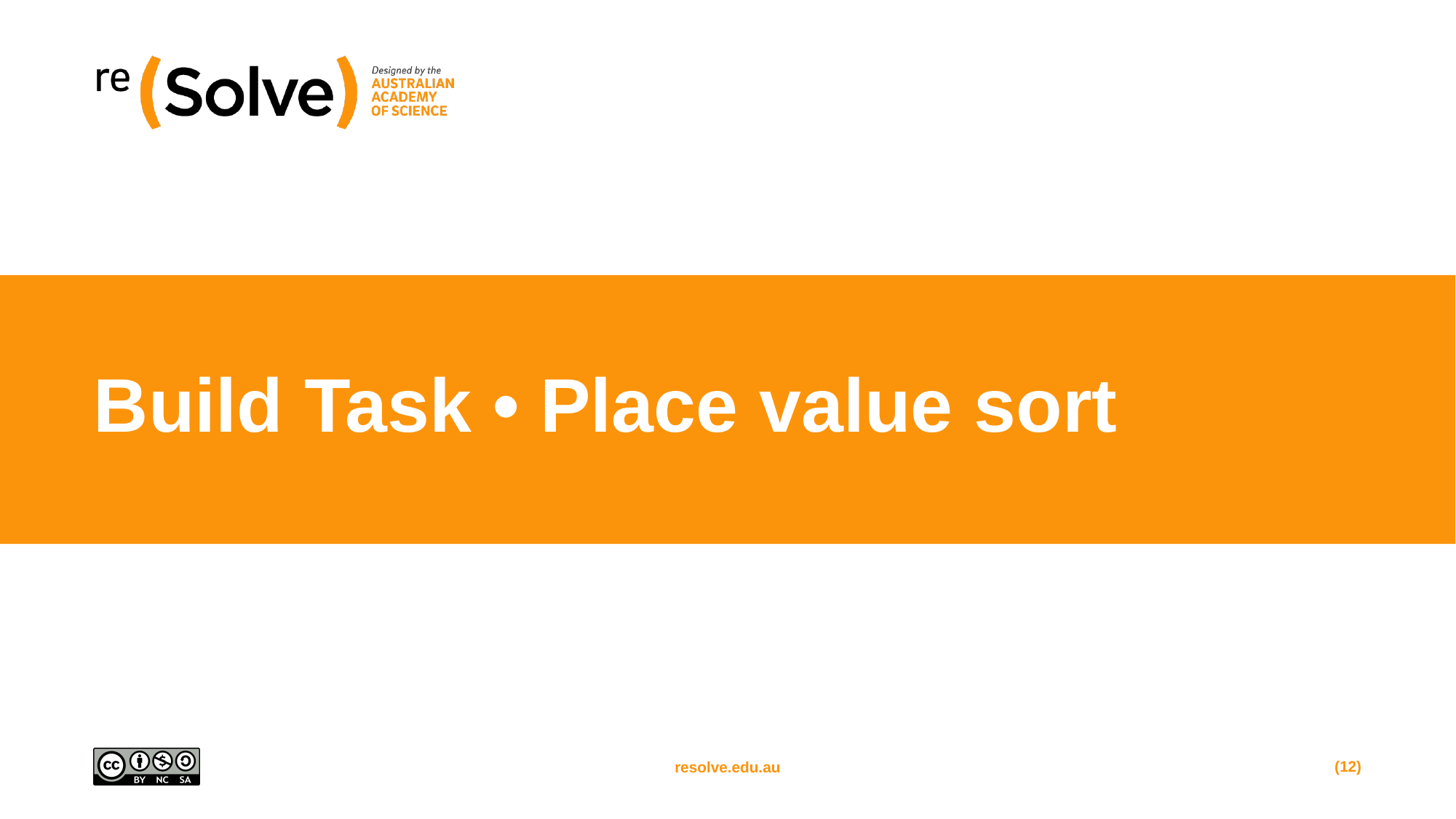

# Build Task • Place value sort
(12)
resolve.edu.au